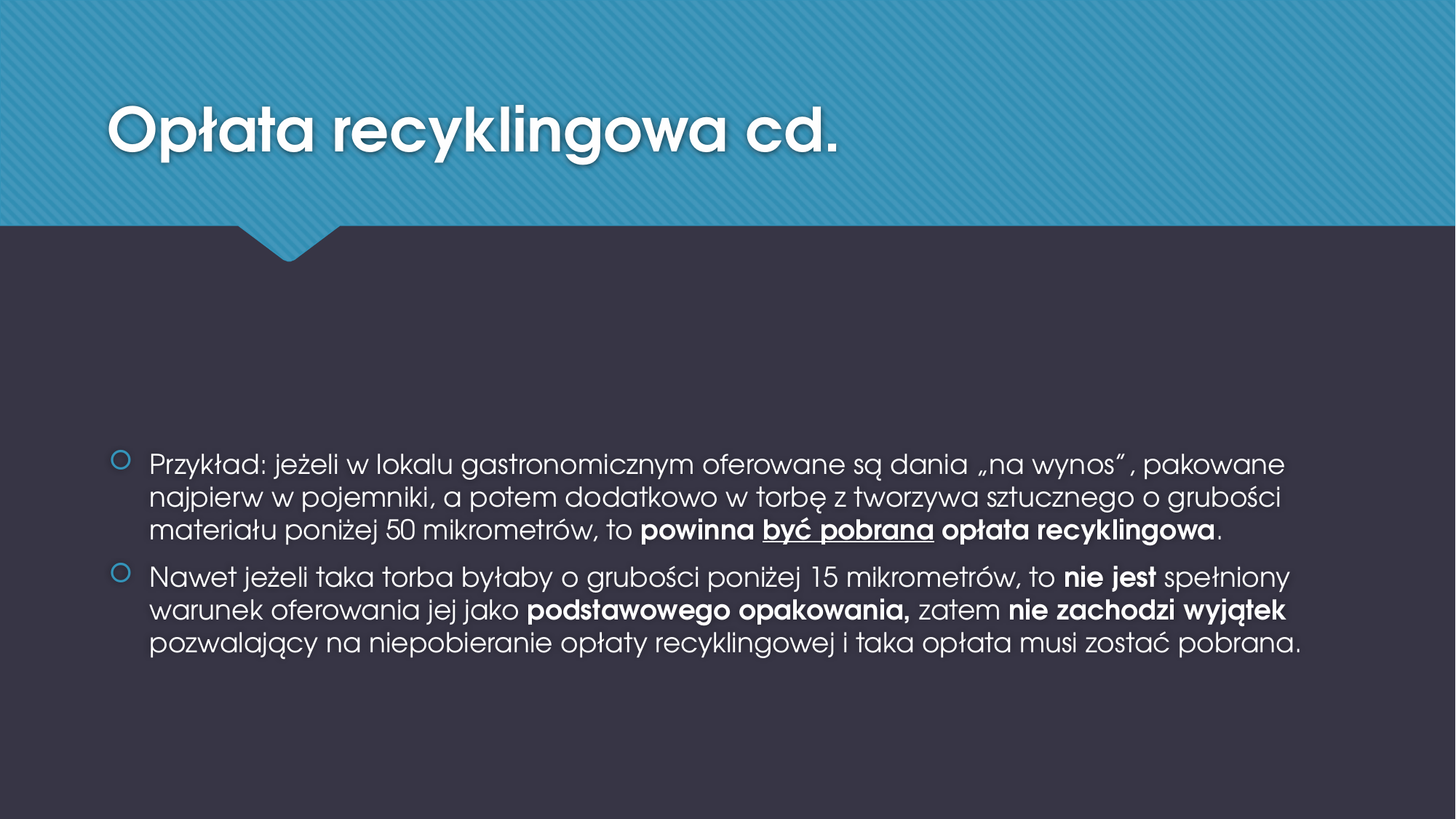

# Opłata recyklingowa cd.
Przykład: jeżeli w lokalu gastronomicznym oferowane są dania „na wynos”, pakowane najpierw w pojemniki, a potem dodatkowo w torbę z tworzywa sztucznego o grubości materiału poniżej 50 mikrometrów, to powinna być pobrana opłata recyklingowa.
Nawet jeżeli taka torba byłaby o grubości poniżej 15 mikrometrów, to nie jest spełniony warunek oferowania jej jako podstawowego opakowania, zatem nie zachodzi wyjątek pozwalający na niepobieranie opłaty recyklingowej i taka opłata musi zostać pobrana.